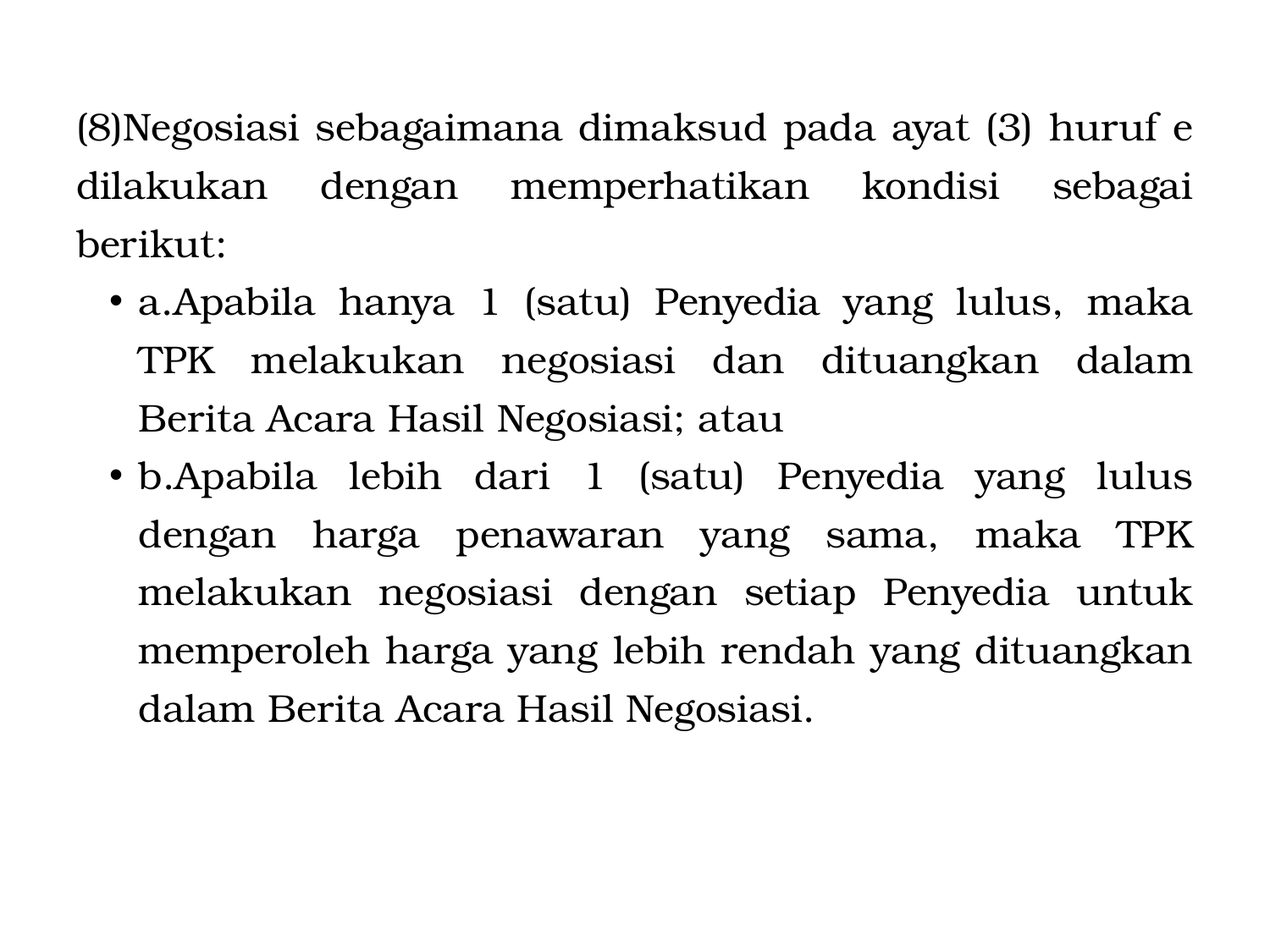

(8)Negosiasi sebagaimana dimaksud pada ayat (3) huruf e dilakukan dengan memperhatikan kondisi sebagai berikut:
a.Apabila hanya 1 (satu) Penyedia yang lulus, maka TPK melakukan negosiasi dan dituangkan dalam Berita Acara Hasil Negosiasi; atau
b.Apabila lebih dari 1 (satu) Penyedia yang lulus dengan harga penawaran yang sama, maka TPK melakukan negosiasi dengan setiap Penyedia untuk memperoleh harga yang lebih rendah yang dituangkan dalam Berita Acara Hasil Negosiasi.